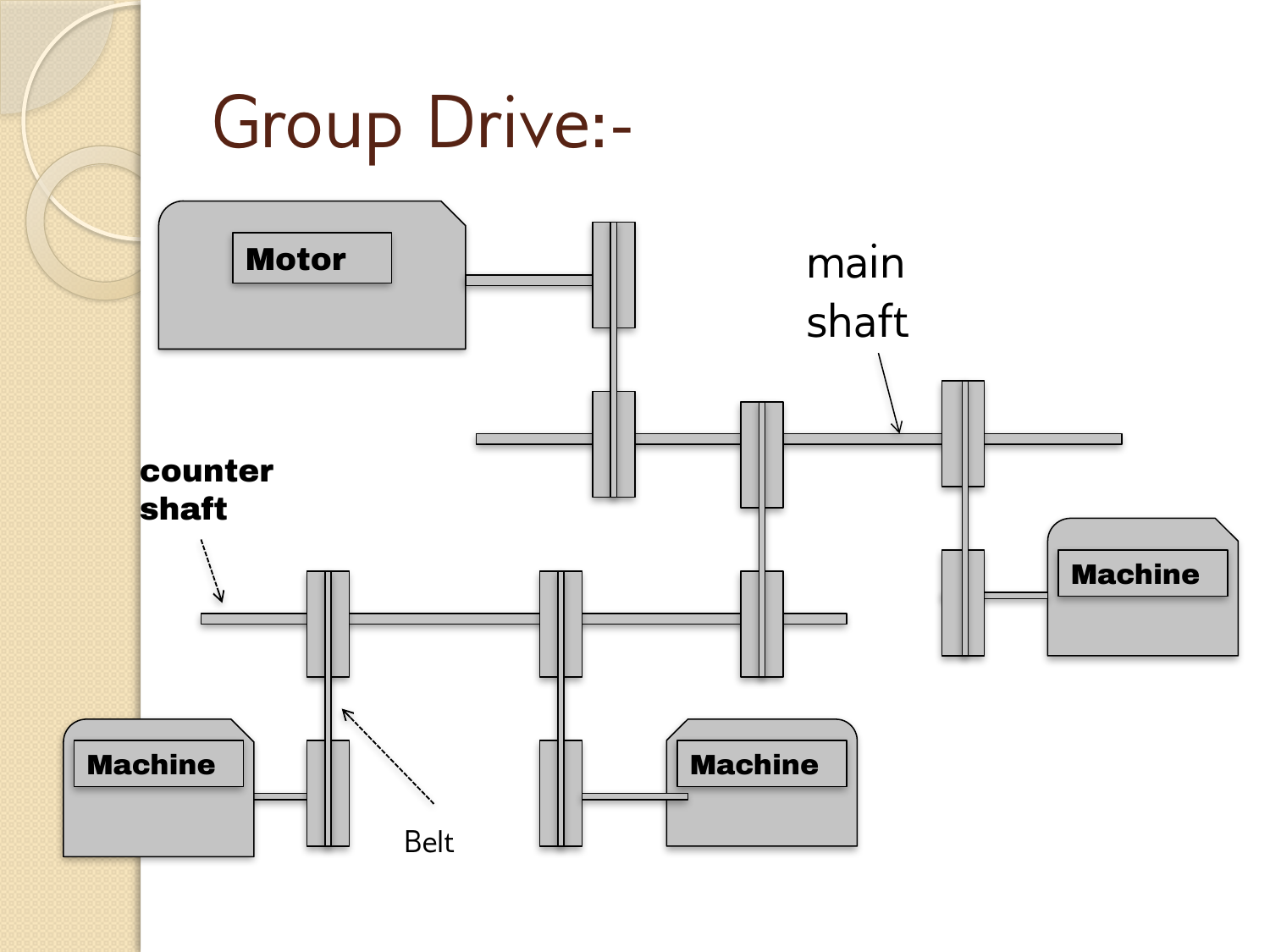

# Group Drive:-

main shaft
Motor

Machine

Machine

Machine

counter shaft

Belt